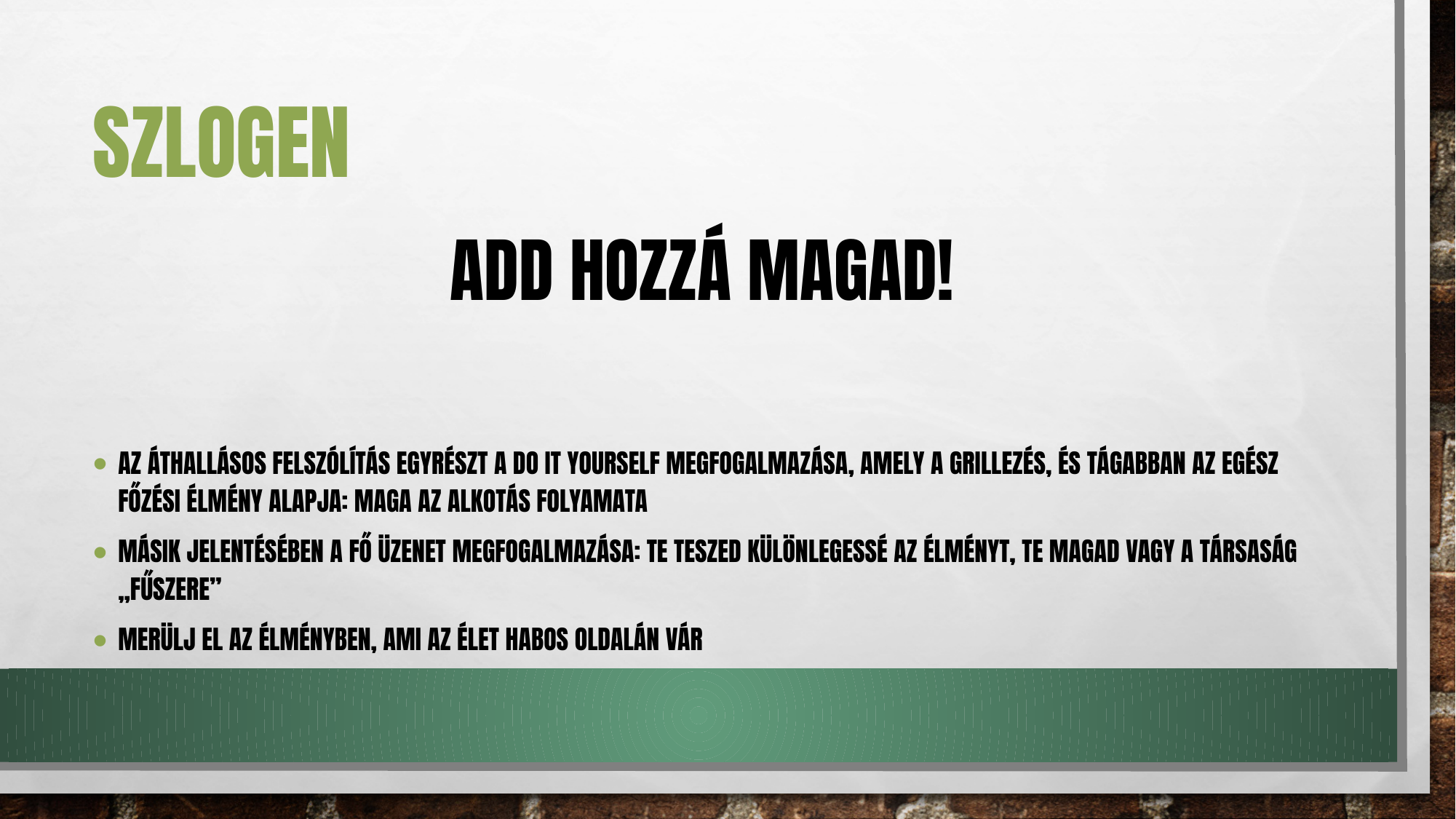

# szlogen
Add hozzá magad!

Az áthallásos felszólítás egyrészt a do it yourself megfogalmazása, amely a grillezés, és tágabban az egész főzési élmény alapja: maga az alkotás folyamata
Másik jelentésében a fő üzenet megfogalmazása: te teszed különlegessé az élményt, te magad vagy a társaság „fűszere”
Merülj el az élményben, ami az élet habos oldalán vár